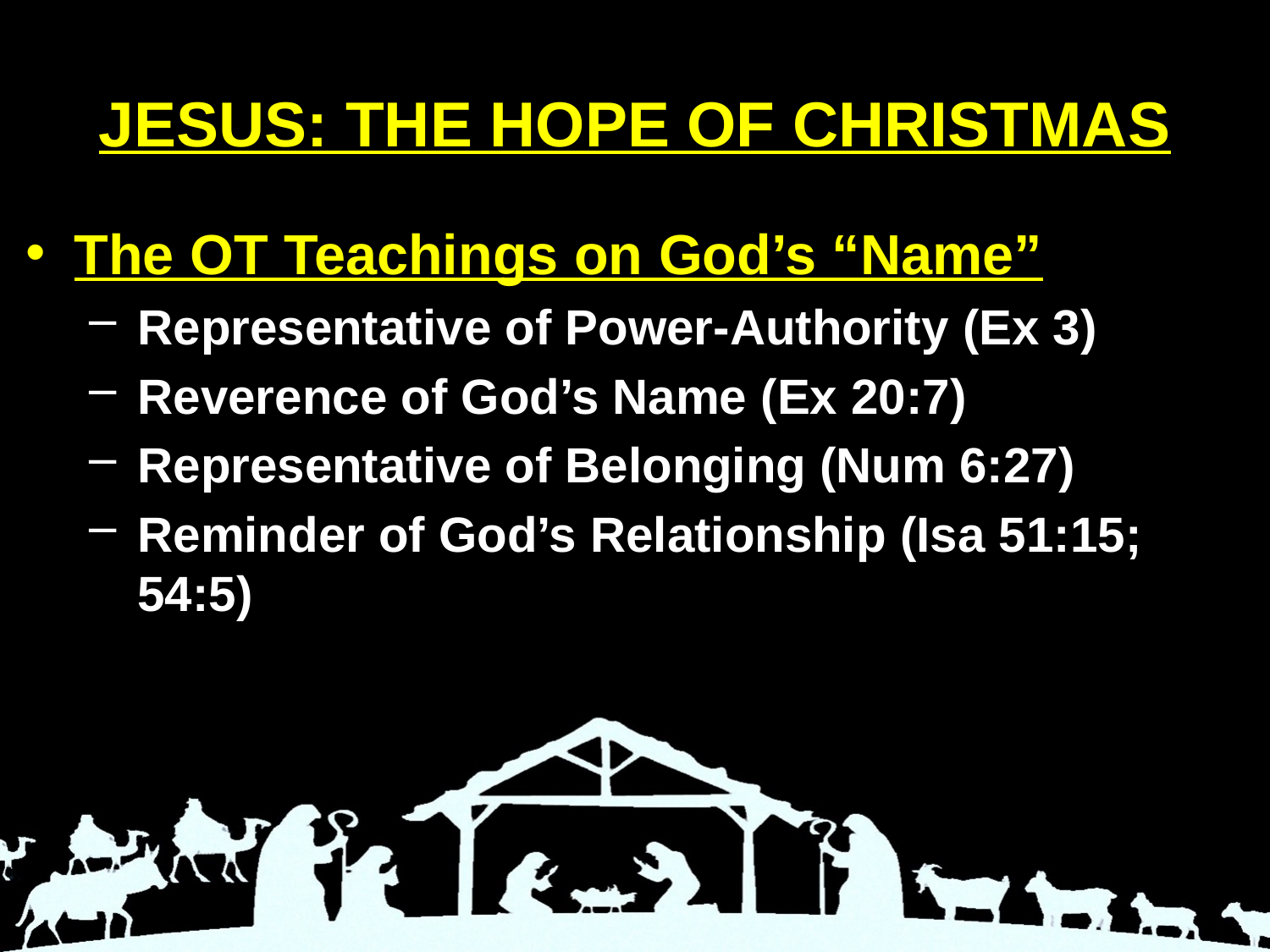

# JESUS: THE HOPE OF CHRISTMAS
The OT Teachings on God’s “Name”
Representative of Power-Authority (Ex 3)
Reverence of God’s Name (Ex 20:7)
Representative of Belonging (Num 6:27)
Reminder of God’s Relationship (Isa 51:15; 54:5)